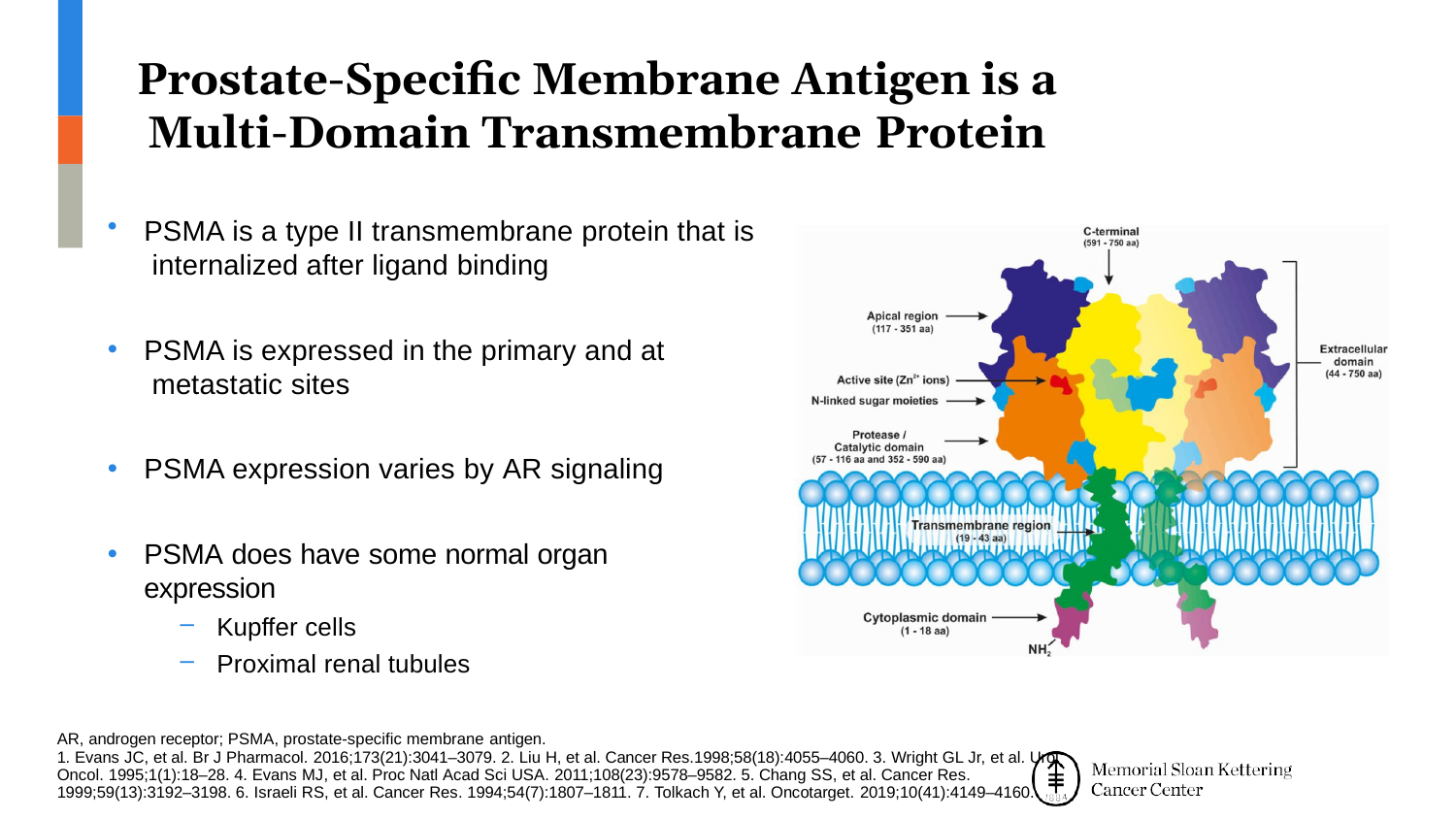

# Prostate-Specific Membrane Antigen is a  Multi-Domain Transmembrane Protein
PSMA is a type II transmembrane protein that is  internalized after ligand binding

PSMA is expressed in the primary and at  metastatic sites

PSMA expression varies by AR signaling

PSMA does have some normal organ expression
Kupffer cells
Proximal renal tubules

AR, androgen receptor; PSMA, prostate-specific membrane antigen.
1. Evans JC, et al. Br J Pharmacol. 2016;173(21):3041–3079. 2. Liu H, et al. Cancer Res.1998;58(18):4055–4060. 3. Wright GL Jr, et al. Urol  Oncol. 1995;1(1):18–28. 4. Evans MJ, et al. Proc Natl Acad Sci USA. 2011;108(23):9578–9582. 5. Chang SS, et al. Cancer Res.  1999;59(13):3192–3198. 6. Israeli RS, et al. Cancer Res. 1994;54(7):1807–1811. 7. Tolkach Y, et al. Oncotarget. 2019;10(41):4149–4160.